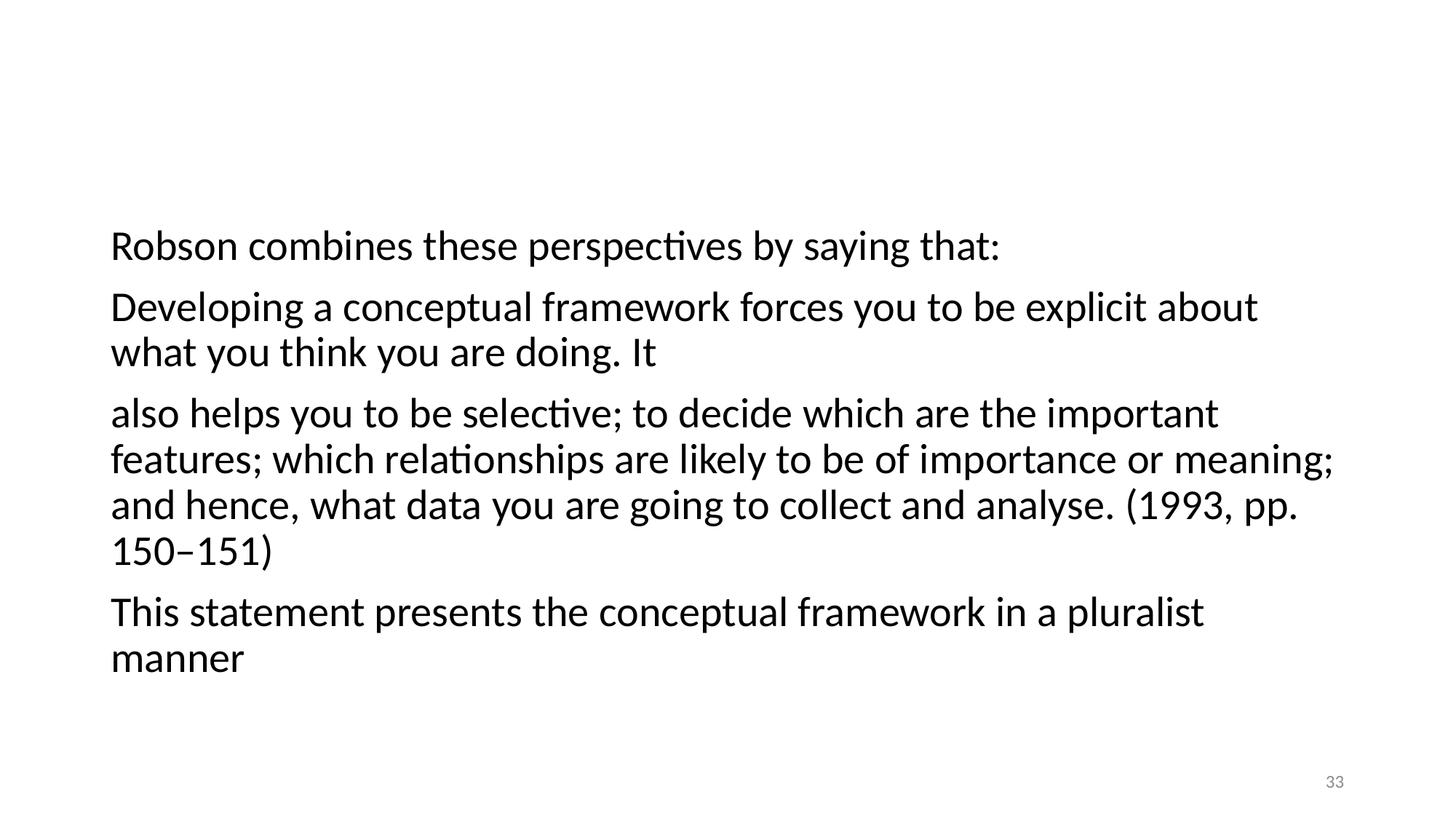

#
Robson combines these perspectives by saying that:
Developing a conceptual framework forces you to be explicit about what you think you are doing. It
also helps you to be selective; to decide which are the important features; which relationships are likely to be of importance or meaning; and hence, what data you are going to collect and analyse. (1993, pp. 150–151)
This statement presents the conceptual framework in a pluralist manner

33